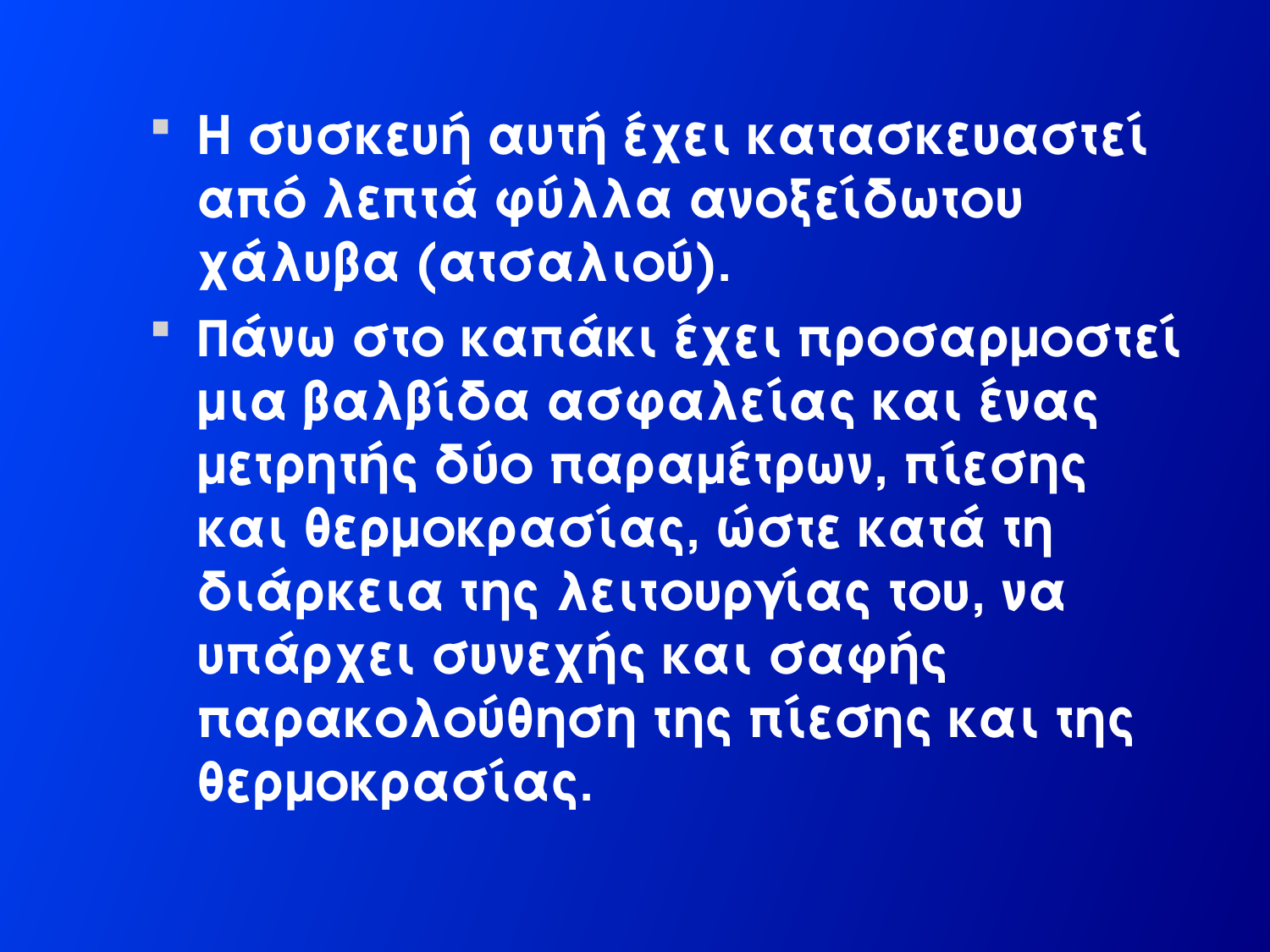

Η συσκευή αυτή έχει κατασκευαστεί από λεπτά φύλλα ανοξείδωτου χάλυβα (ατσαλιού).
Πάνω στο καπάκι έχει προσαρμοστεί μια βαλβίδα ασφαλείας και ένας μετρητής δύο παραμέτρων, πίεσης και θερμοκρασίας, ώστε κατά τη διάρκεια της λειτουργίας του, να υπάρχει συνεχής και σαφής παρακολούθηση της πίεσης και της θερμοκρασίας.